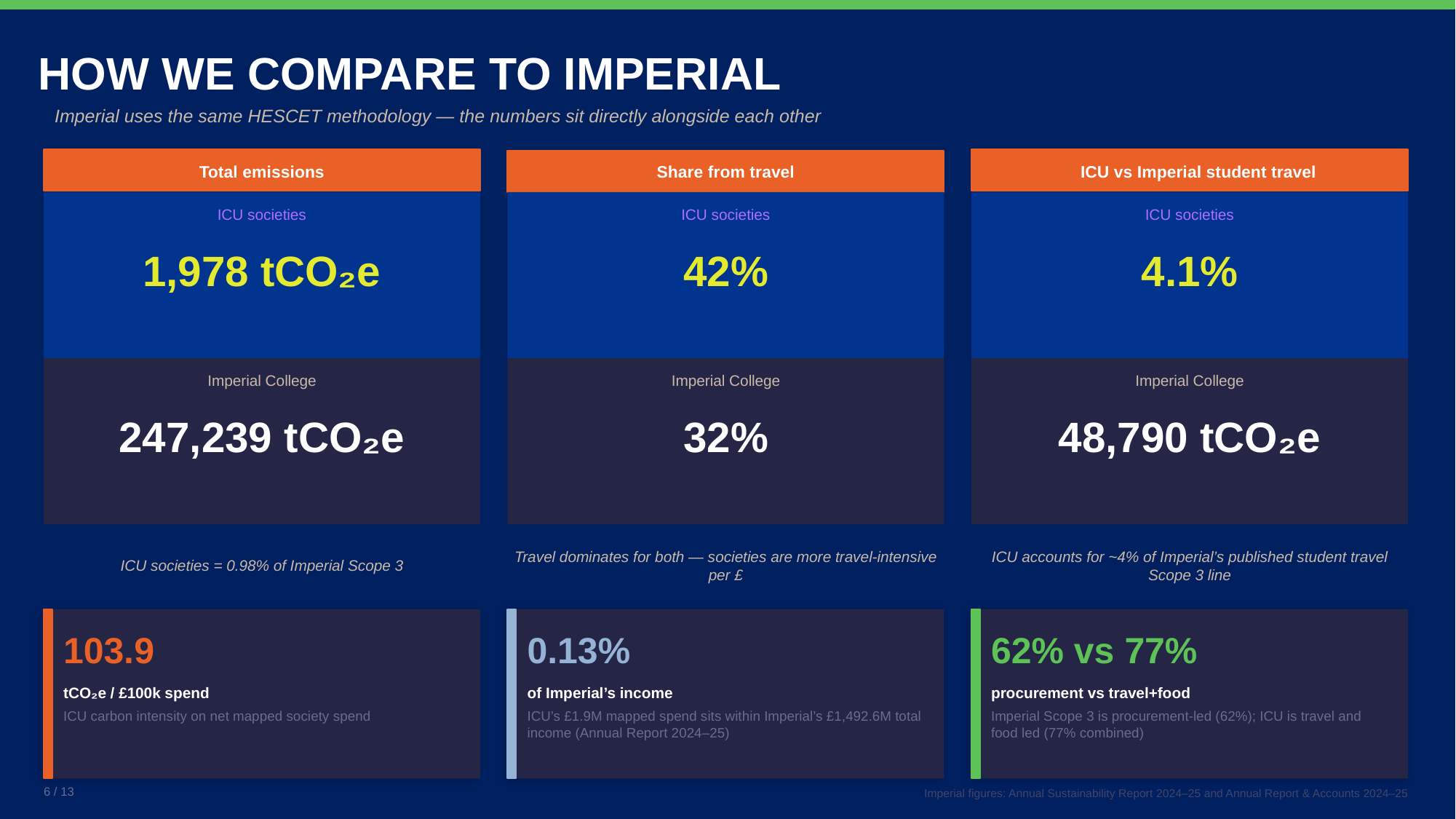

HOW WE COMPARE TO IMPERIAL
Imperial uses the same HESCET methodology — the numbers sit directly alongside each other

Total emissions
Share from travel
ICU vs Imperial student travel

ICU societies
ICU societies
ICU societies
1,978 tCO₂e
42%
4.1%

Imperial College
Imperial College
Imperial College
247,239 tCO₂e
32%
48,790 tCO₂e
ICU societies = 0.98% of Imperial Scope 3
Travel dominates for both — societies are more travel-intensive per £
ICU accounts for ~4% of Imperial’s published student travel Scope 3 line

103.9
0.13%
62% vs 77%
tCO₂e / £100k spend
of Imperial’s income
procurement vs travel+food
ICU carbon intensity on net mapped society spend
ICU’s £1.9M mapped spend sits within Imperial’s £1,492.6M total income (Annual Report 2024–25)
Imperial Scope 3 is procurement-led (62%); ICU is travel and food led (77% combined)
6 / 13
Imperial figures: Annual Sustainability Report 2024–25 and Annual Report & Accounts 2024–25